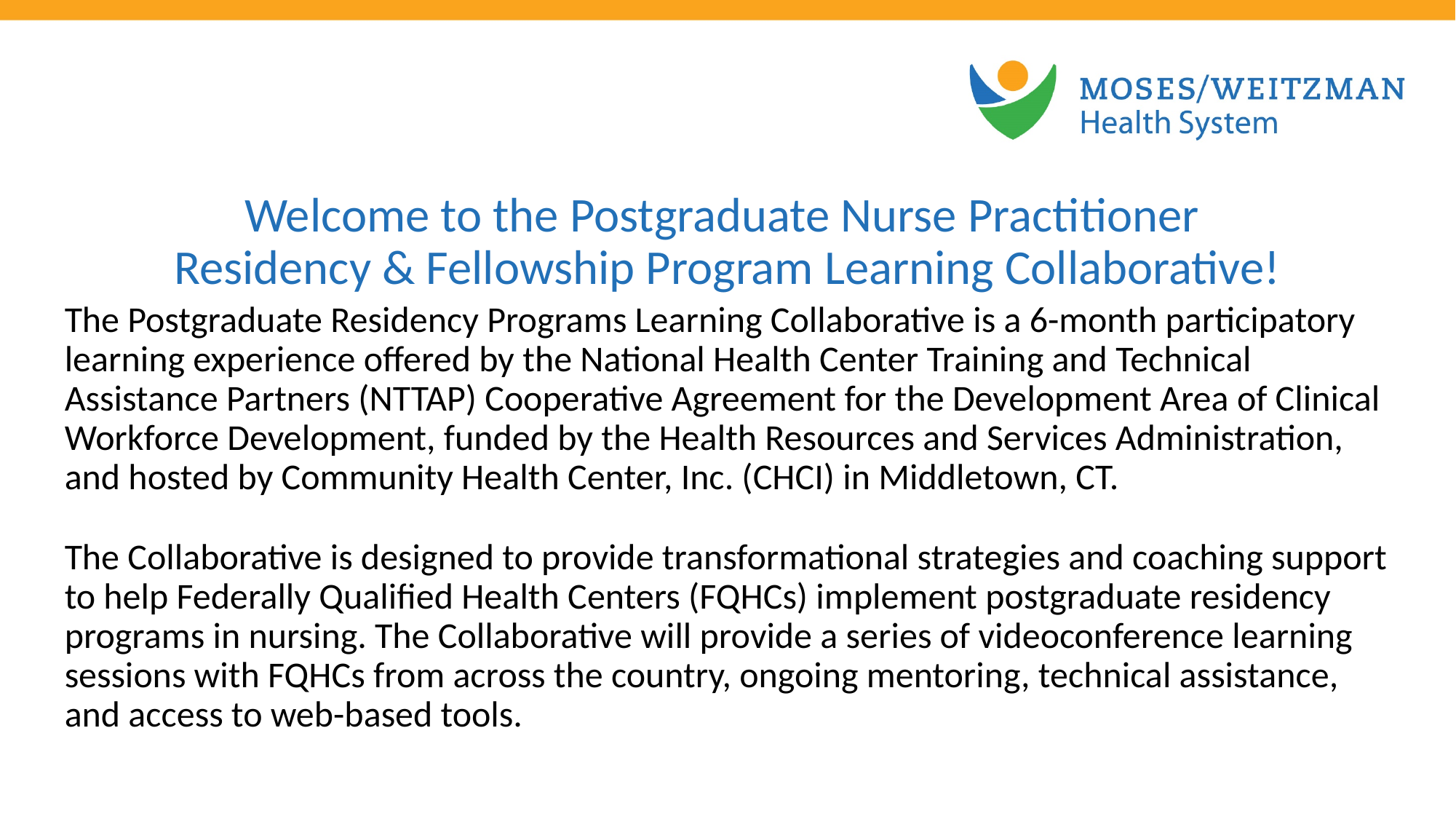

Welcome to the Postgraduate Nurse Practitioner
Residency & Fellowship Program Learning Collaborative!
The Postgraduate Residency Programs Learning Collaborative is a 6-month participatory learning experience offered by the National Health Center Training and Technical Assistance Partners (NTTAP) Cooperative Agreement for the Development Area of Clinical Workforce Development, funded by the Health Resources and Services Administration, and hosted by Community Health Center, Inc. (CHCI) in Middletown, CT.

The Collaborative is designed to provide transformational strategies and coaching support to help Federally Qualified Health Centers (FQHCs) implement postgraduate residency programs in nursing. The Collaborative will provide a series of videoconference learning sessions with FQHCs from across the country, ongoing mentoring, technical assistance, and access to web-based tools.